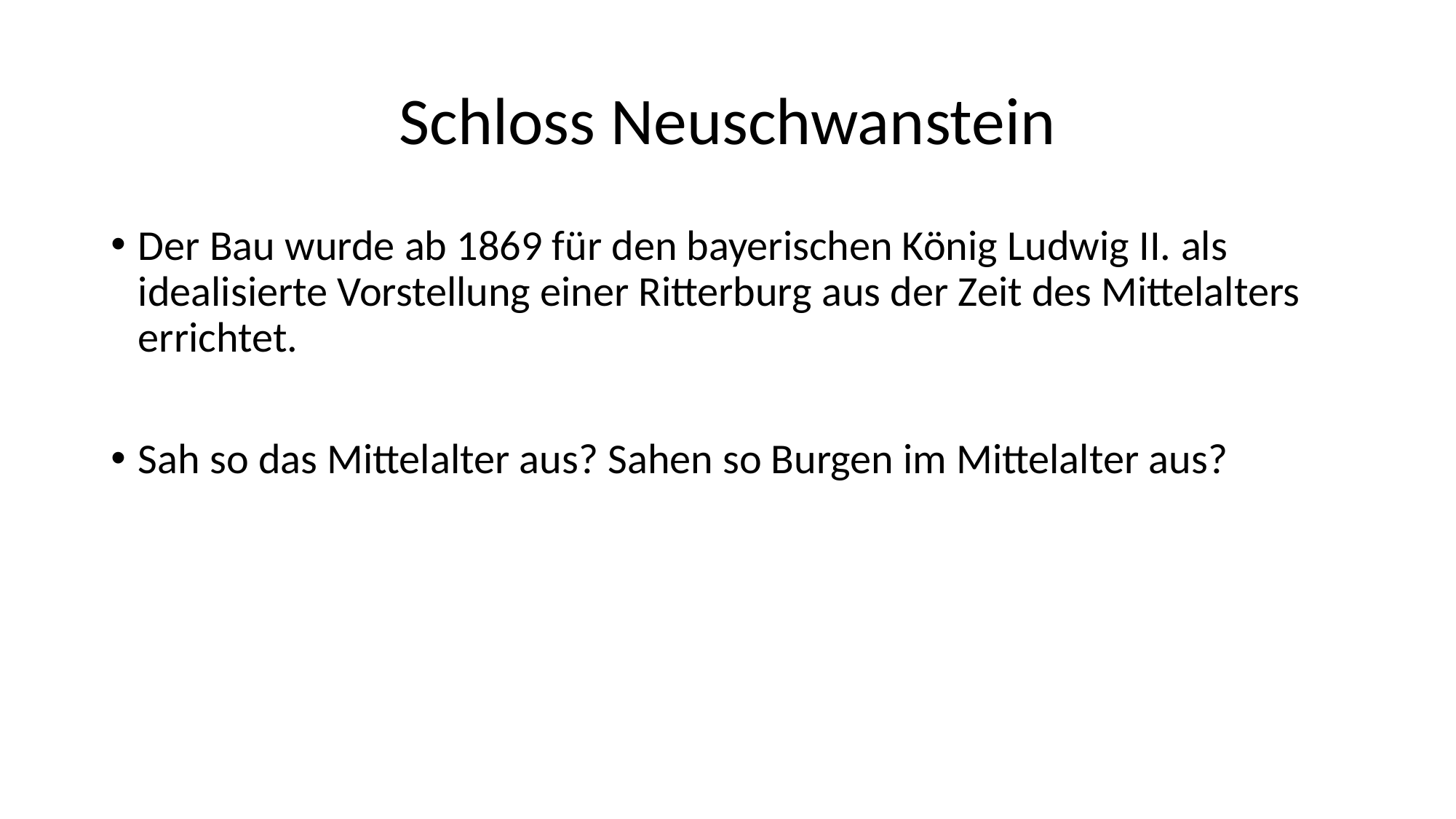

# Schloss Neuschwanstein
Der Bau wurde ab 1869 für den bayerischen König Ludwig II. als idealisierte Vorstellung einer Ritterburg aus der Zeit des Mittelalters errichtet.

Sah so das Mittelalter aus? Sahen so Burgen im Mittelalter aus?